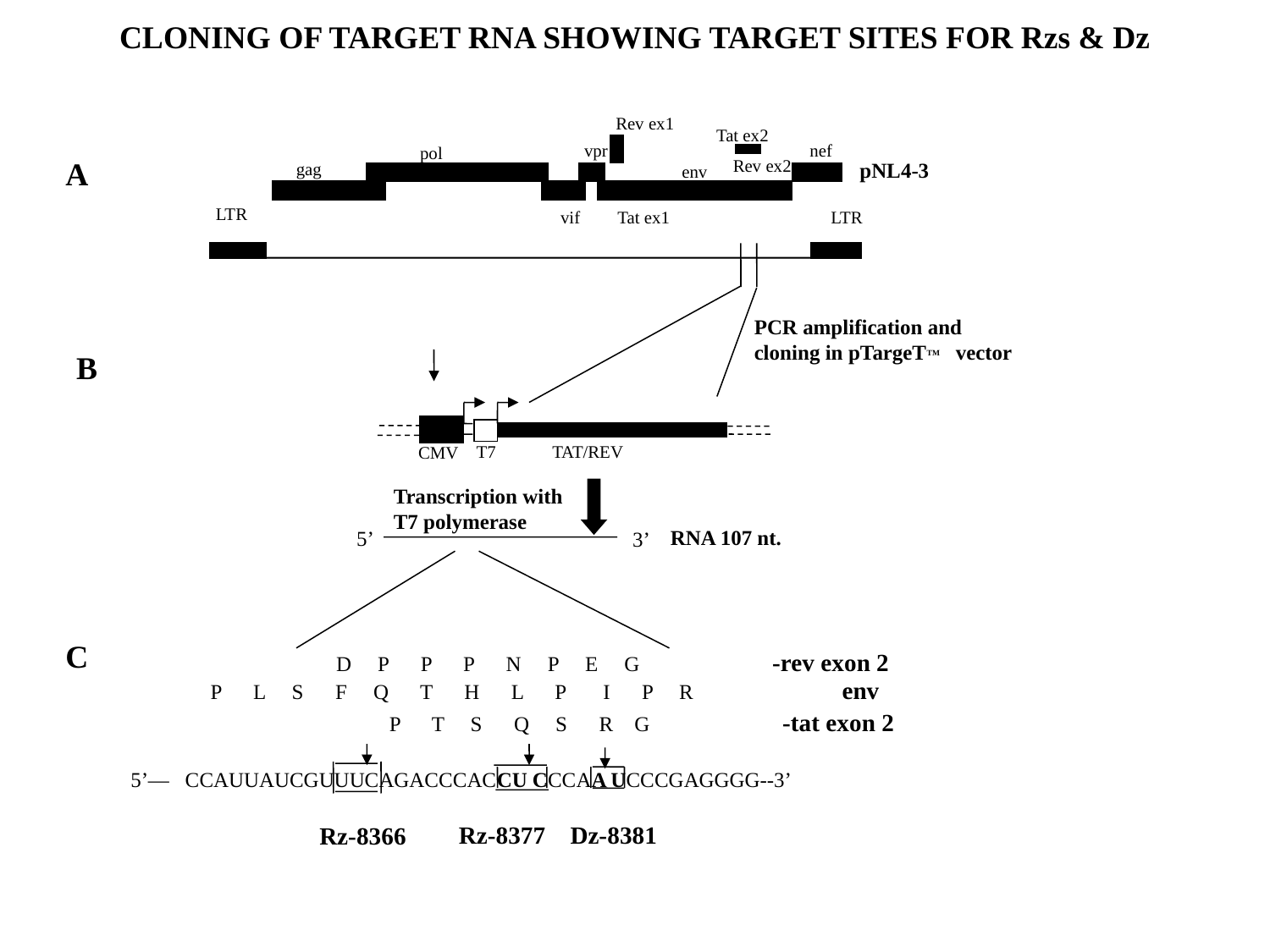

CLONING OF TARGET RNA SHOWING TARGET SITES FOR Rzs & Dz
Rev ex1
Tat ex2
vpr
nef

pol

A
Rev ex2
pNL4-3
gag
env

LTR
vif
Tat ex1
LTR

PCR amplification and
cloning in pTargeTTM   vector
B

T7
TAT/REV

  CMV
Transcription with
T7 polymerase

RNA 107 nt.
5’
3’

C
 D     P      P      P      N     P     E     G                         -rev exon 2
                  P      L     S      F     Q      T      H      L      P       I      P     R                            env
                P      T     S      Q     S      R    G                         -tat exon 2

5’—   CCAUUAUCGUUUCAGACCCACCU CCCAA UCCCGAGGGG--3’

Rz-8377
Dz-8381
Rz-8366